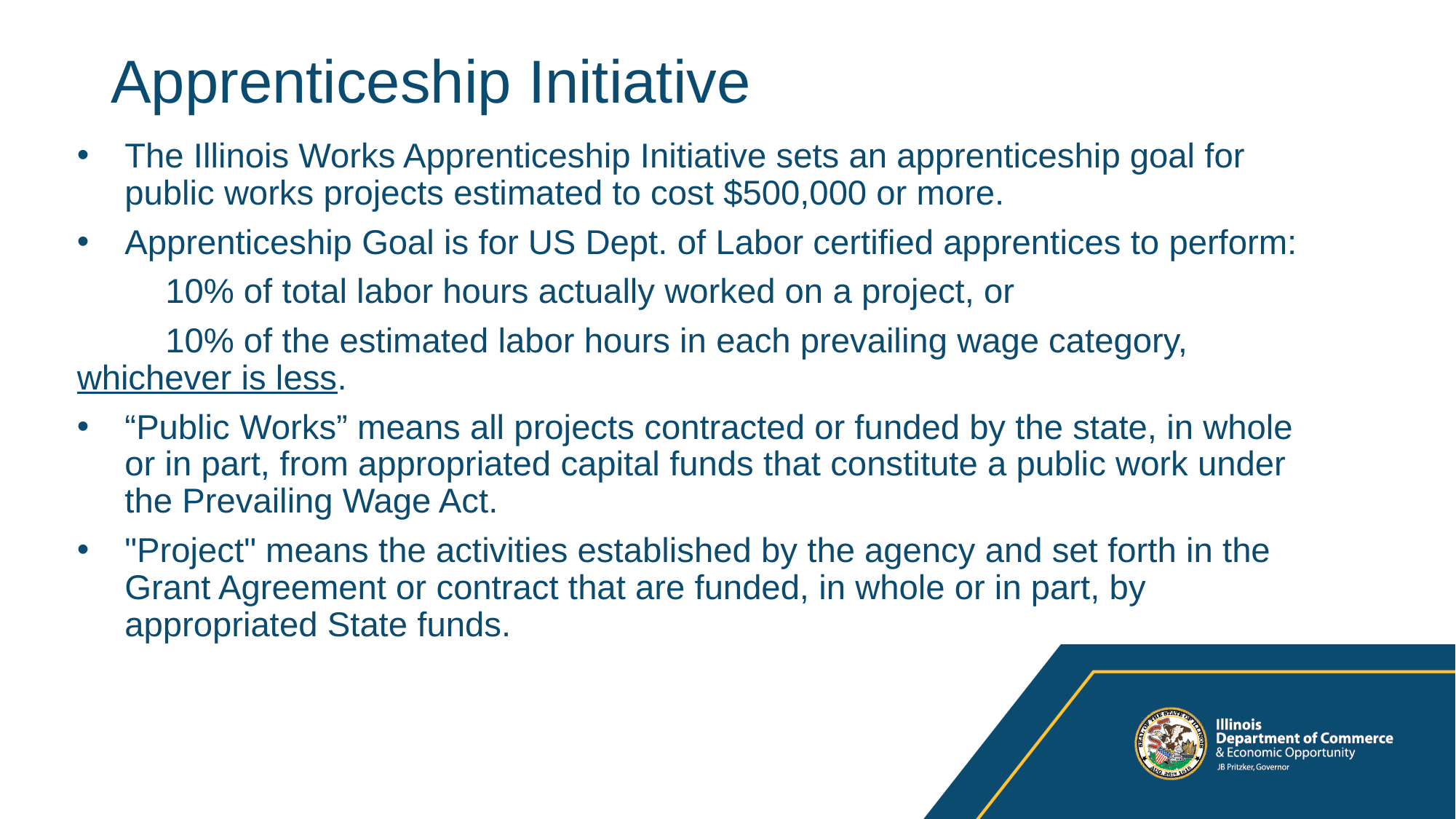

# Apprenticeship Initiative
The Illinois Works Apprenticeship Initiative sets an apprenticeship goal for public works projects estimated to cost $500,000 or more.
Apprenticeship Goal is for US Dept. of Labor certified apprentices to perform:
	10% of total labor hours actually worked on a project, or
	10% of the estimated labor hours in each prevailing wage category, 	whichever is less.
“Public Works” means all projects contracted or funded by the state, in whole or in part, from appropriated capital funds that constitute a public work under the Prevailing Wage Act.
"Project" means the activities established by the agency and set forth in the Grant Agreement or contract that are funded, in whole or in part, by appropriated State funds.